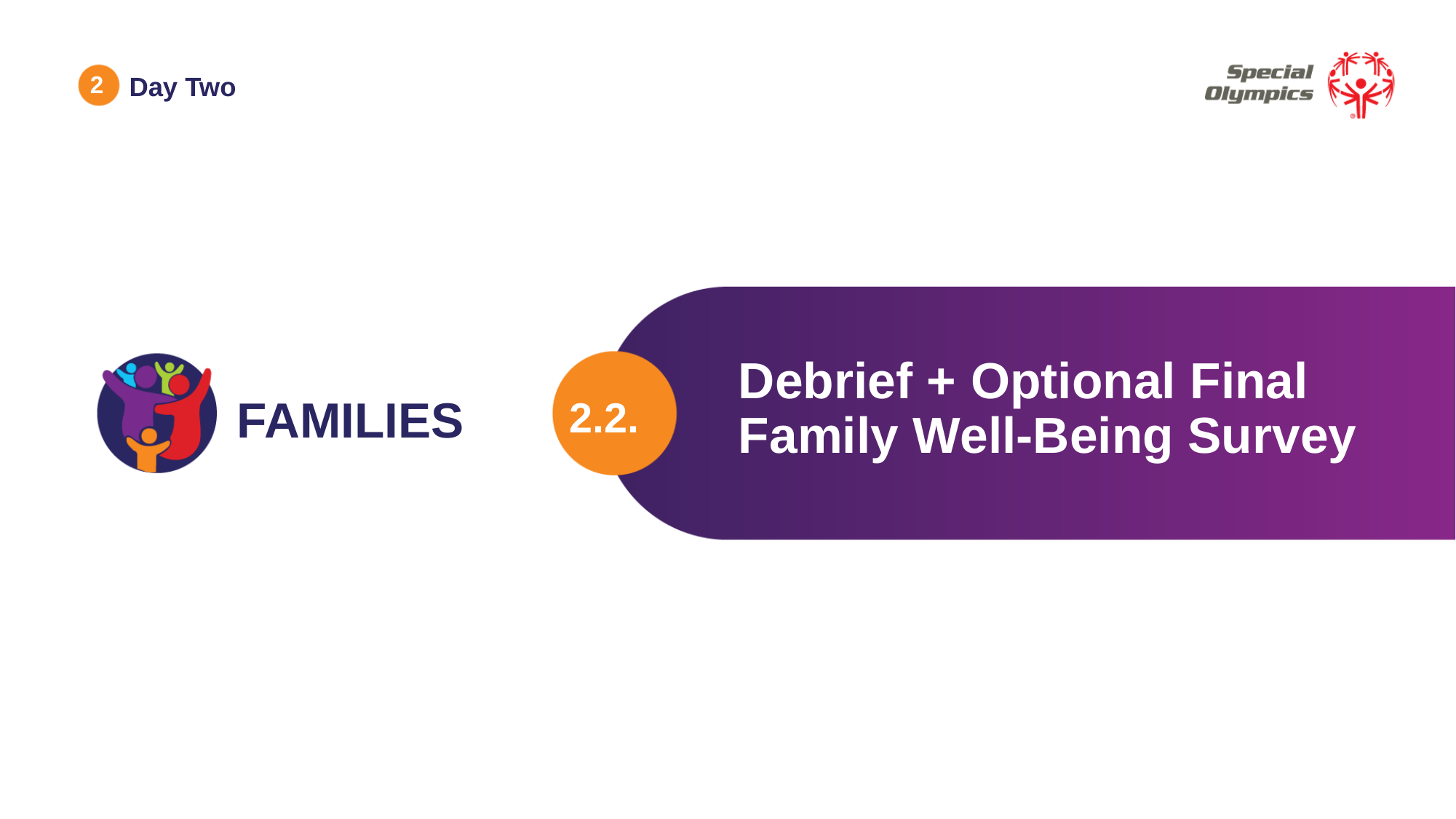

2
Day Two
Debrief + Optional Final Family Well-Being Survey
2.2.